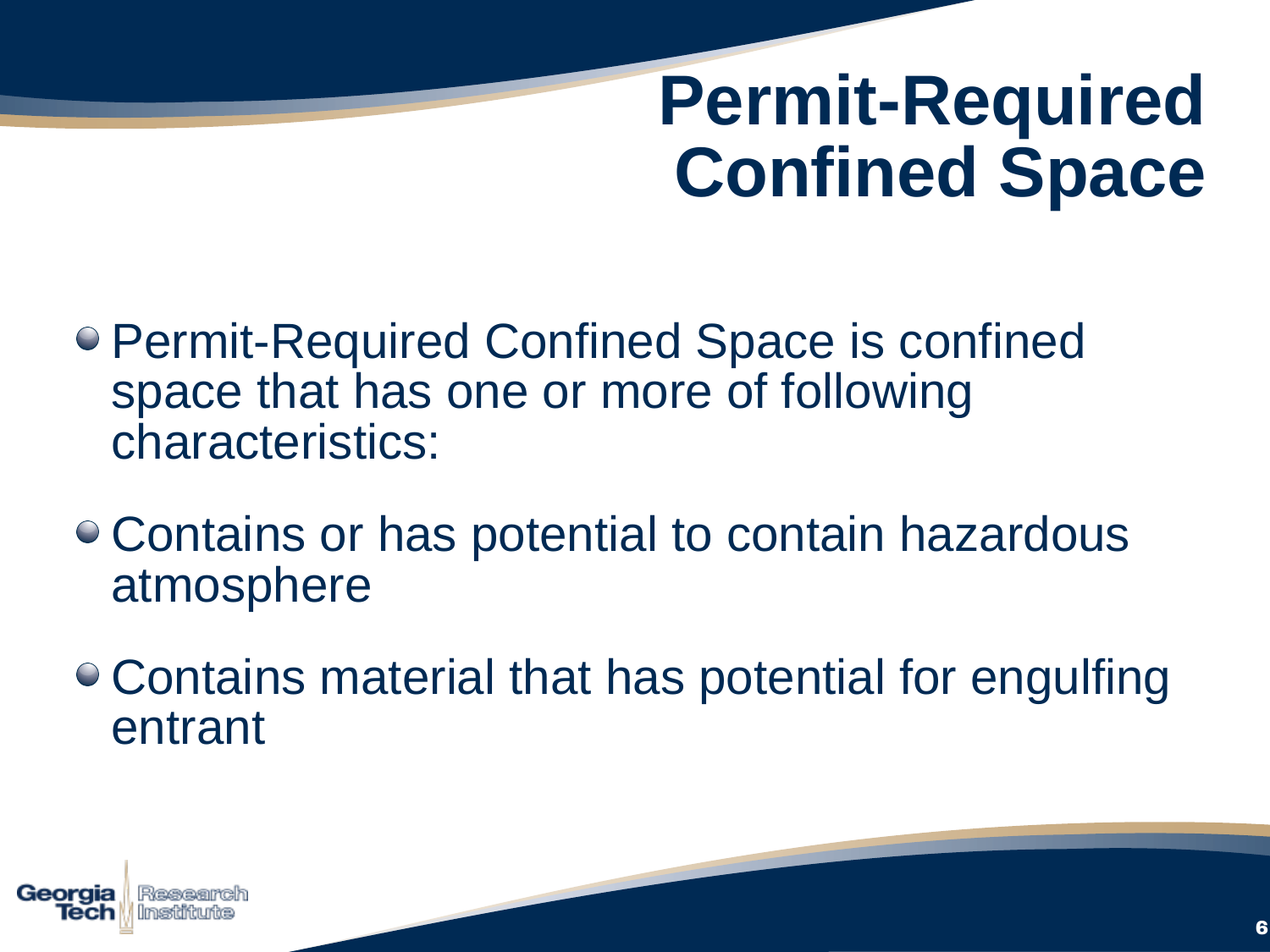

# Permit-Required Confined Space
Permit-Required Confined Space is confined space that has one or more of following characteristics:
Contains or has potential to contain hazardous atmosphere
Contains material that has potential for engulfing entrant
6